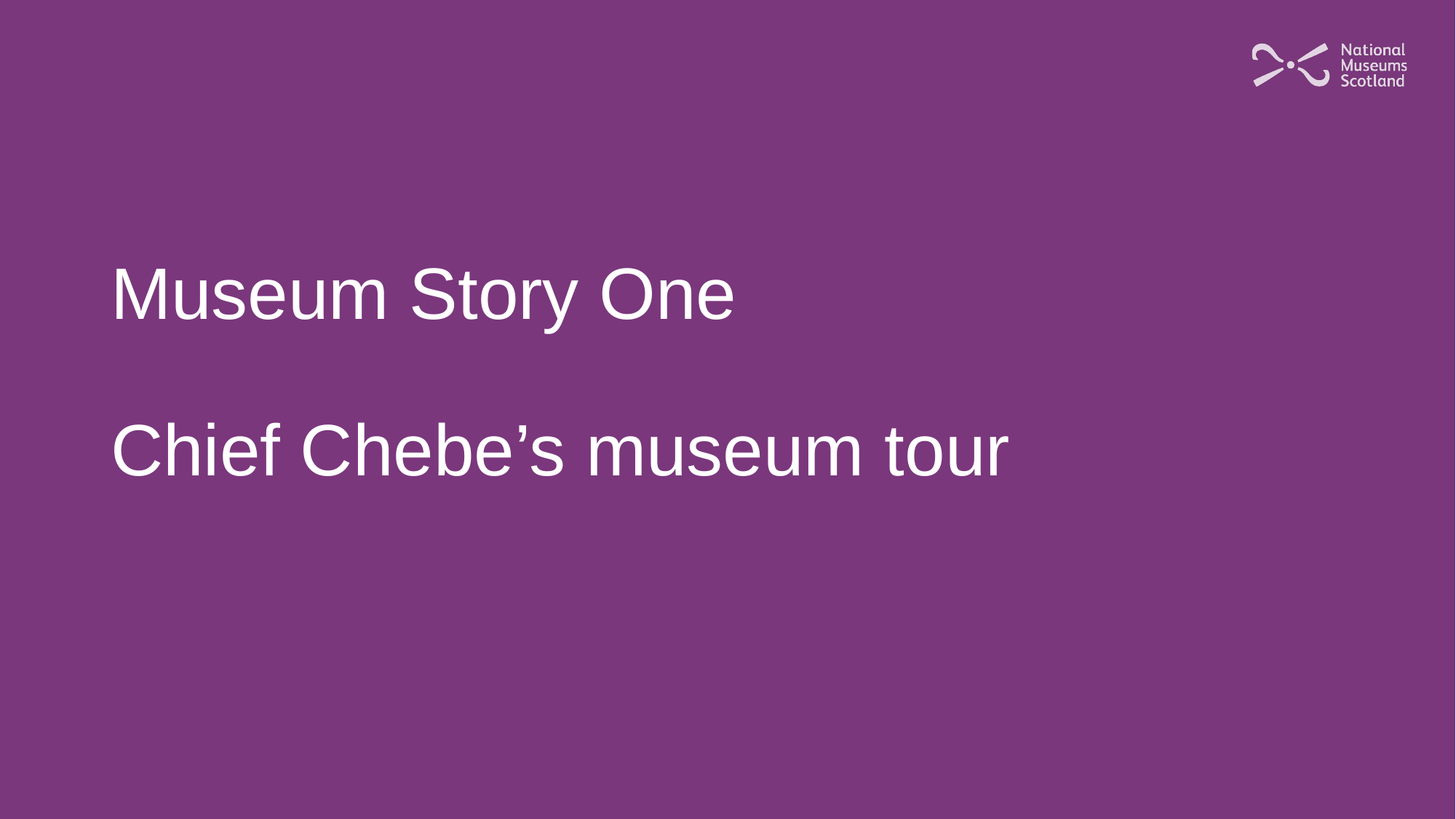

# Museum Story One Chief Chebe’s museum tour